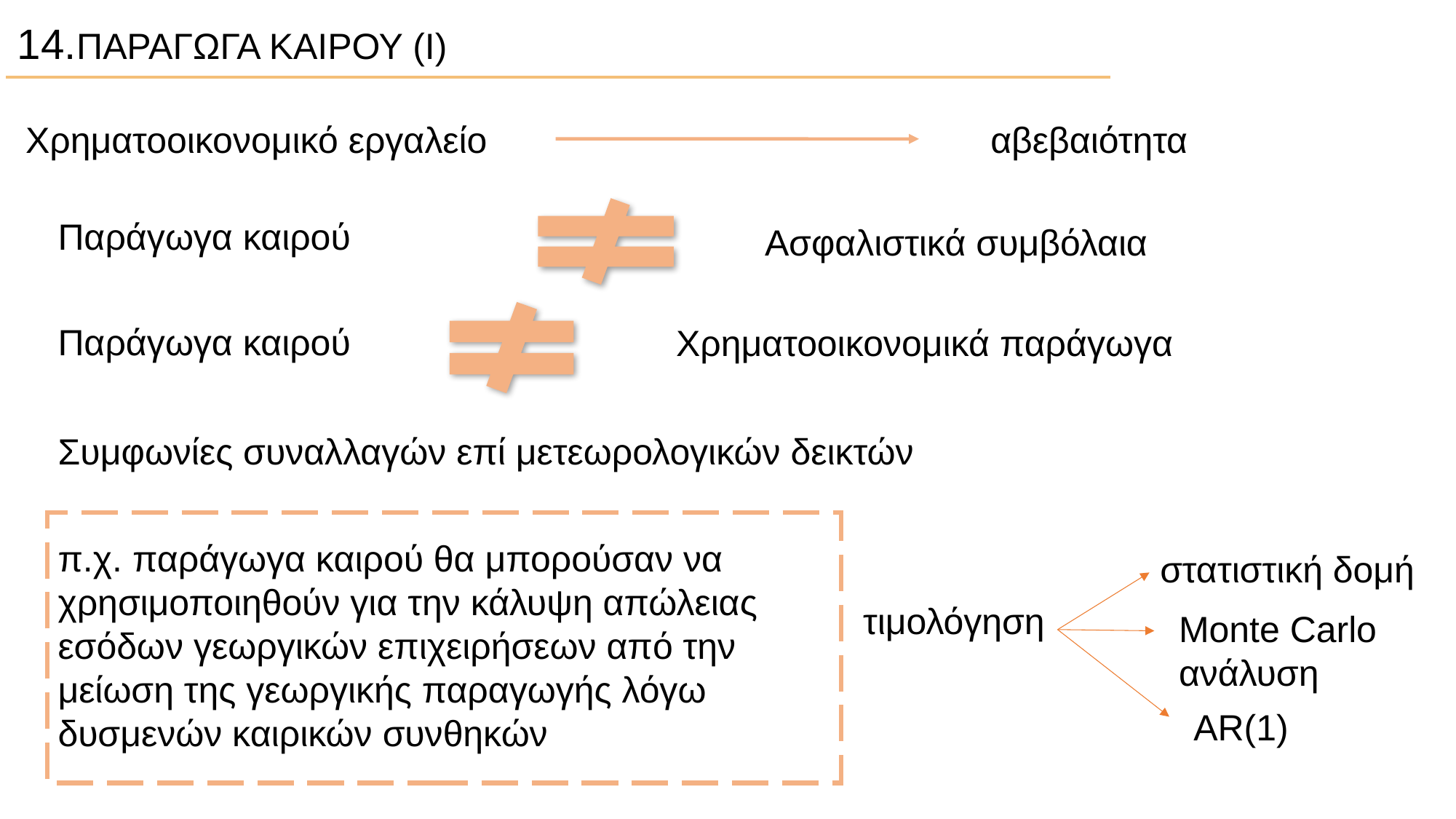

| 14.ΠΑΡΑΓΩΓΑ ΚΑΙΡΟΥ (Ι) |
| --- |
|  |
αβεβαιότητα
Χρηματοοικονομικό εργαλείο

Παράγωγα καιρού
Ασφαλιστικά συμβόλαια

Παράγωγα καιρού
Χρηματοοικονομικά παράγωγα
Συμφωνίες συναλλαγών επί μετεωρολογικών δεικτών

π.χ. παράγωγα καιρού θα μπορούσαν να χρησιμοποιηθούν για την κάλυψη απώλειας εσόδων γεωργικών επιχειρήσεων από την μείωση της γεωργικής παραγωγής λόγω δυσμενών καιρικών συνθηκών
στατιστική δομή
τιμολόγηση
Monte Carlo ανάλυση
AR(1)